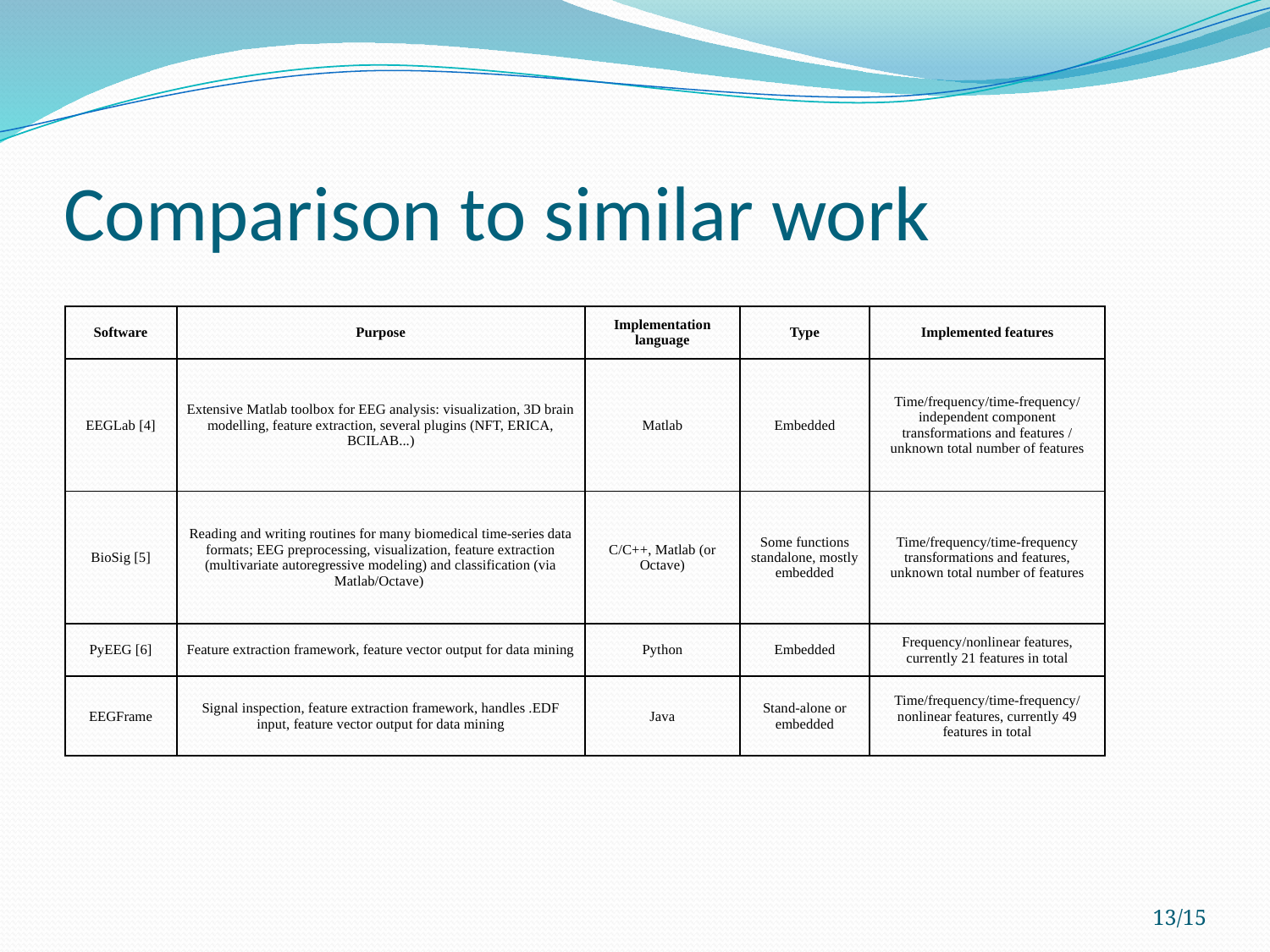

# Comparison to similar work
| Software | Purpose | Implementation language | Type | Implemented features |
| --- | --- | --- | --- | --- |
| EEGLab [4] | Extensive Matlab toolbox for EEG analysis: visualization, 3D brain modelling, feature extraction, several plugins (NFT, ERICA, BCILAB...) | Matlab | Embedded | Time/frequency/time-frequency/independent component transformations and features / unknown total number of features |
| BioSig [5] | Reading and writing routines for many biomedical time-series data formats; EEG preprocessing, visualization, feature extraction (multivariate autoregressive modeling) and classification (via Matlab/Octave) | C/C++, Matlab (or Octave) | Some functions standalone, mostly embedded | Time/frequency/time-frequency transformations and features, unknown total number of features |
| PyEEG [6] | Feature extraction framework, feature vector output for data mining | Python | Embedded | Frequency/nonlinear features, currently 21 features in total |
| EEGFrame | Signal inspection, feature extraction framework, handles .EDF input, feature vector output for data mining | Java | Stand-alone or embedded | Time/frequency/time-frequency/nonlinear features, currently 49 features in total |
13/15